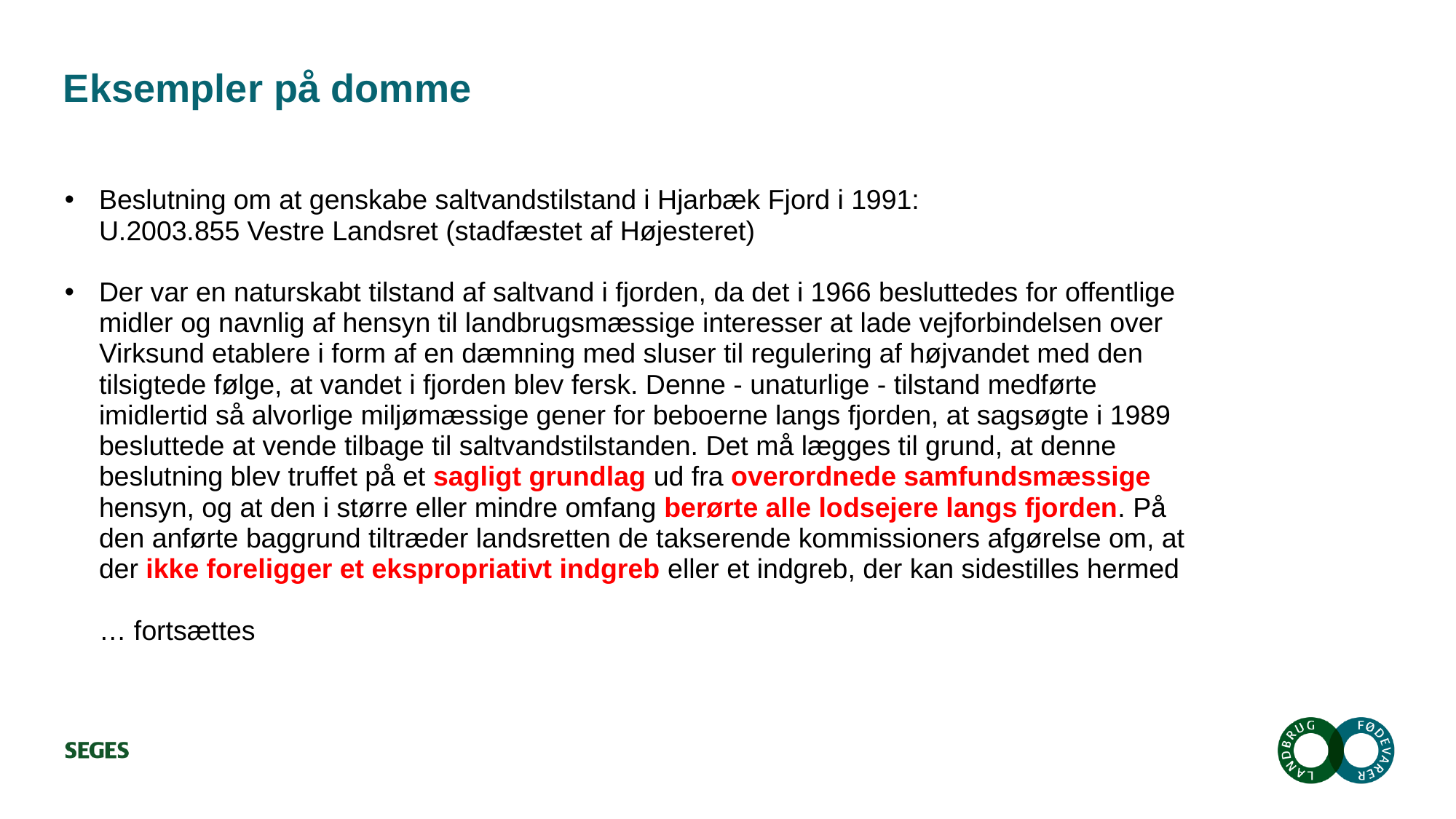

# Eksempler på domme
Beslutning om at genskabe saltvandstilstand i Hjarbæk Fjord i 1991:
U.2003.855 Vestre Landsret (stadfæstet af Højesteret)
Der var en naturskabt tilstand af saltvand i fjorden, da det i 1966 besluttedes for offentlige midler og navnlig af hensyn til landbrugsmæssige interesser at lade vejforbindelsen over Virksund etablere i form af en dæmning med sluser til regulering af højvandet med den tilsigtede følge, at vandet i fjorden blev fersk. Denne - unaturlige - tilstand medførte imidlertid så alvorlige miljømæssige gener for beboerne langs fjorden, at sagsøgte i 1989 besluttede at vende tilbage til saltvandstilstanden. Det må lægges til grund, at denne beslutning blev truffet på et sagligt grundlag ud fra overordnede samfundsmæssige hensyn, og at den i større eller mindre omfang berørte alle lodsejere langs fjorden. På den anførte baggrund tiltræder landsretten de takserende kommissioners afgørelse om, at der ikke foreligger et ekspropriativt indgreb eller et indgreb, der kan sidestilles hermed
… fortsættes